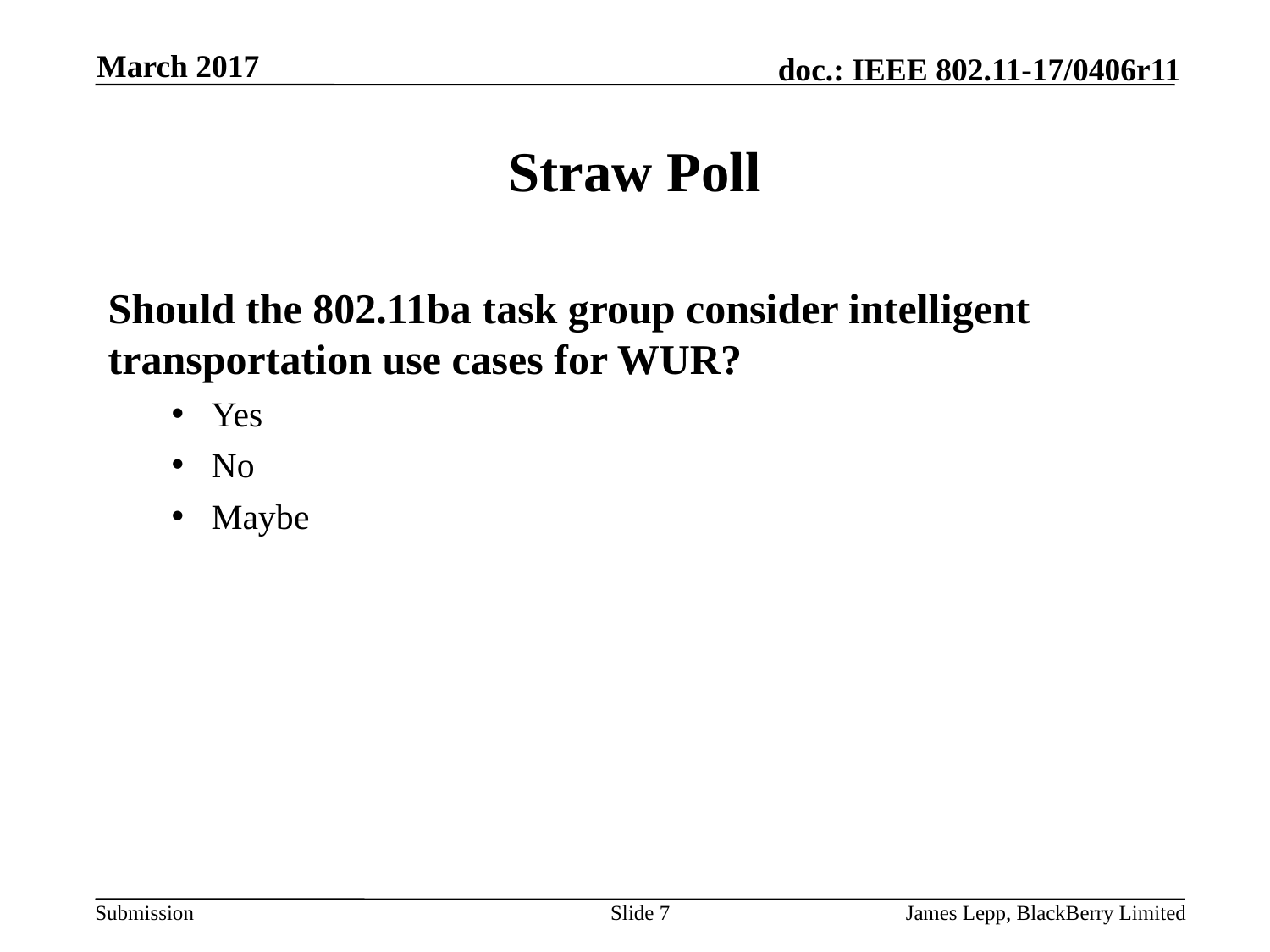

March 2017
# Straw Poll
Should the 802.11ba task group consider intelligent transportation use cases for WUR?
Yes
No
Maybe
Slide 7
James Lepp, BlackBerry Limited